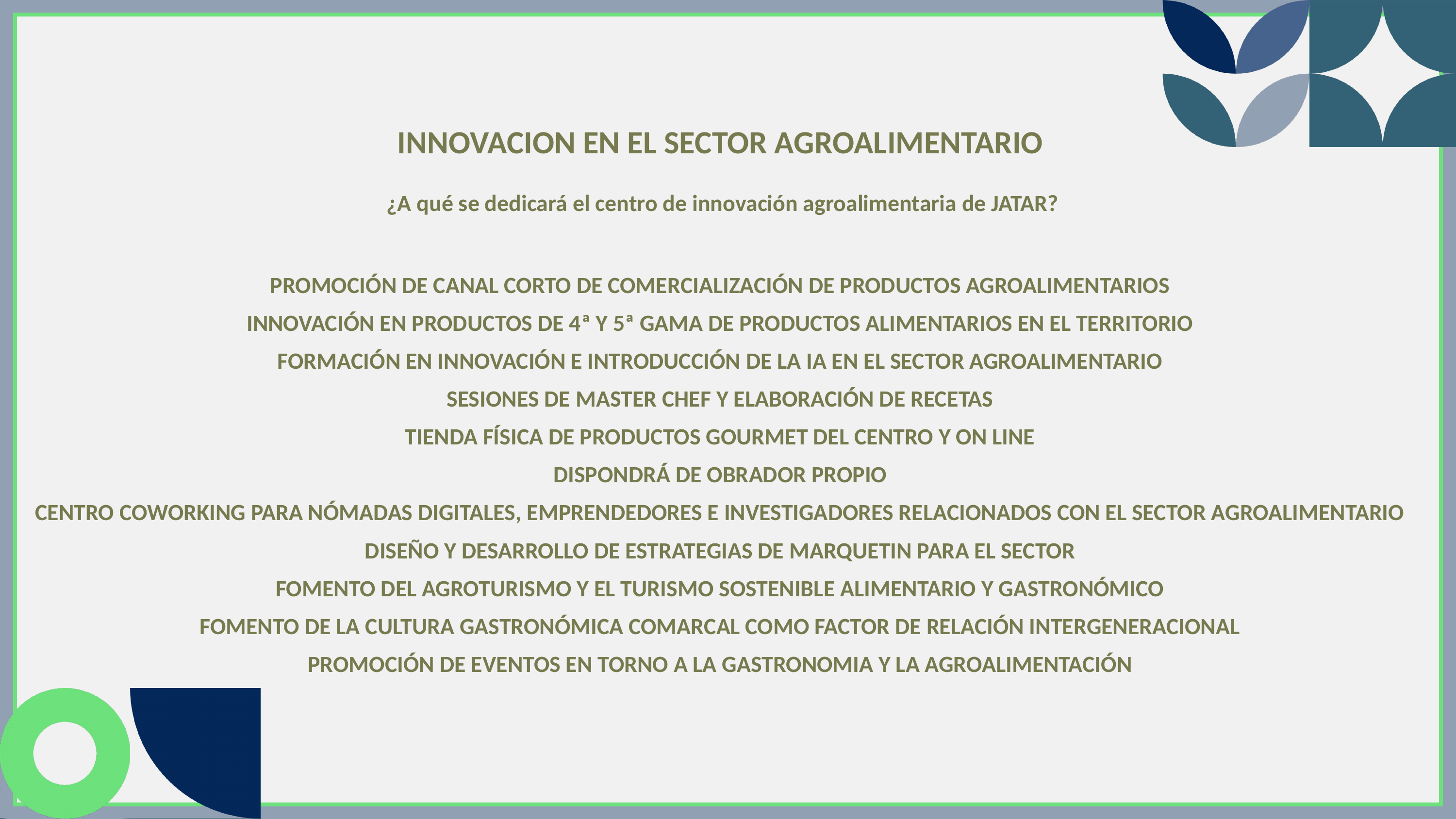

INNOVACION EN EL SECTOR AGROALIMENTARIO
 ¿A qué se dedicará el centro de innovación agroalimentaria de JATAR?

PROMOCIÓN DE CANAL CORTO DE COMERCIALIZACIÓN DE PRODUCTOS AGROALIMENTARIOS
INNOVACIÓN EN PRODUCTOS DE 4ª Y 5ª GAMA DE PRODUCTOS ALIMENTARIOS EN EL TERRITORIO
FORMACIÓN EN INNOVACIÓN E INTRODUCCIÓN DE LA IA EN EL SECTOR AGROALIMENTARIO
SESIONES DE MASTER CHEF Y ELABORACIÓN DE RECETAS
TIENDA FÍSICA DE PRODUCTOS GOURMET DEL CENTRO Y ON LINE
DISPONDRÁ DE OBRADOR PROPIO
CENTRO COWORKING PARA NÓMADAS DIGITALES, EMPRENDEDORES E INVESTIGADORES RELACIONADOS CON EL SECTOR AGROALIMENTARIO
DISEÑO Y DESARROLLO DE ESTRATEGIAS DE MARQUETIN PARA EL SECTOR
FOMENTO DEL AGROTURISMO Y EL TURISMO SOSTENIBLE ALIMENTARIO Y GASTRONÓMICO
FOMENTO DE LA CULTURA GASTRONÓMICA COMARCAL COMO FACTOR DE RELACIÓN INTERGENERACIONAL
PROMOCIÓN DE EVENTOS EN TORNO A LA GASTRONOMIA Y LA AGROALIMENTACIÓN